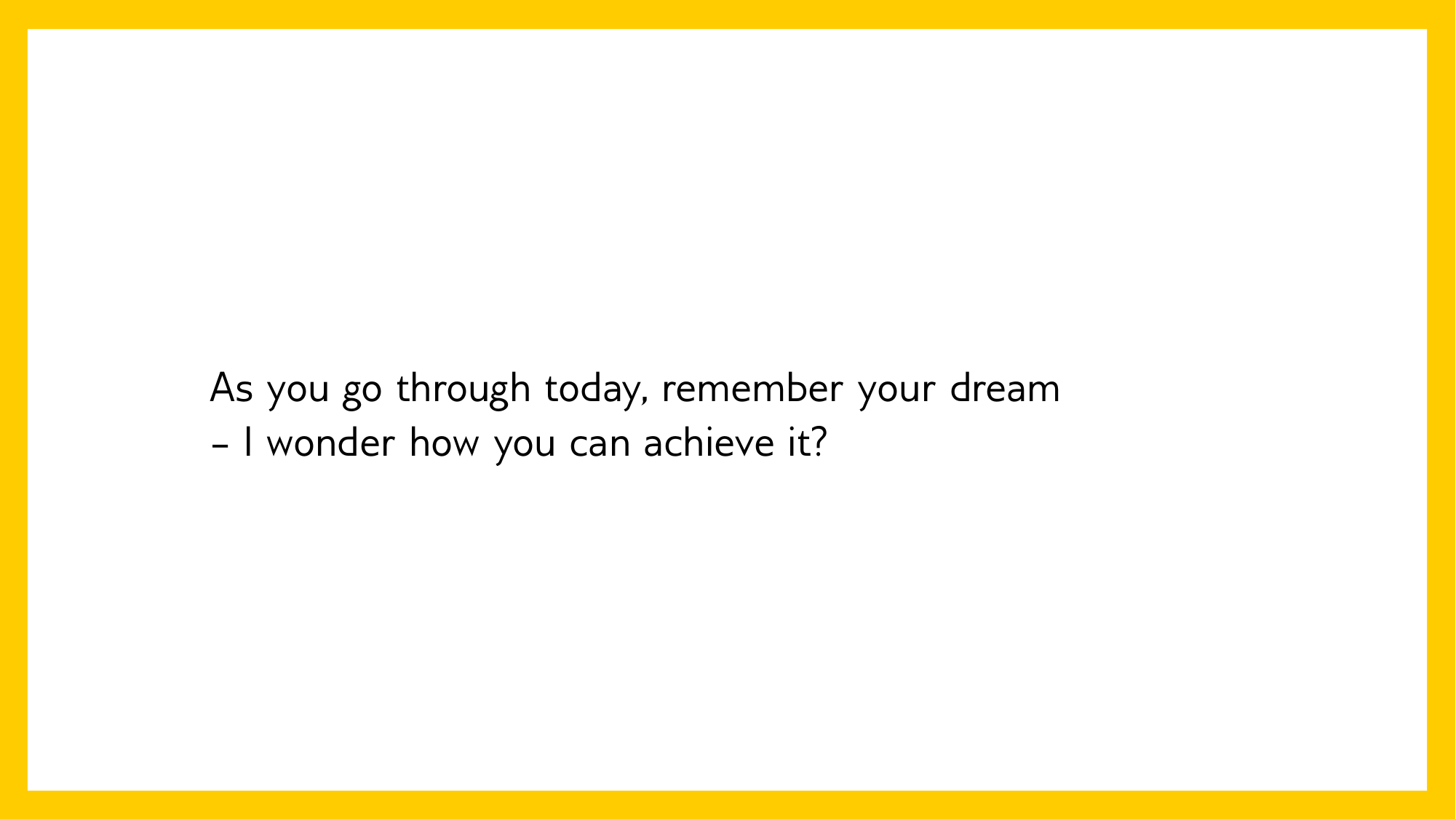

As you go through today, remember your dream – I wonder how you can achieve it?